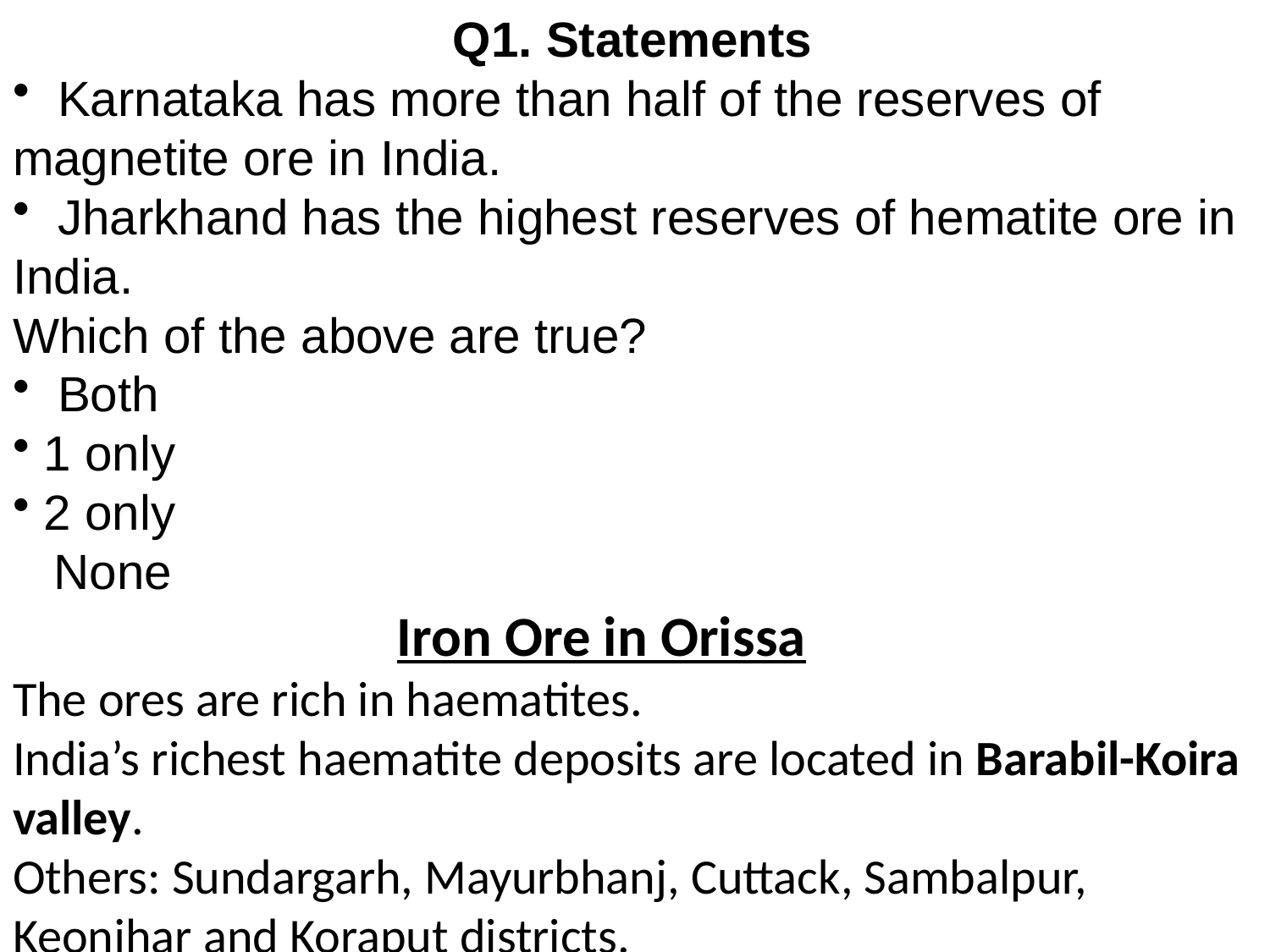

Q1. Statements
  Karnataka has more than half of the reserves of magnetite ore in India.
  Jharkhand has the highest reserves of hematite ore in India.
Which of the above are true?
  Both
 1 only
 2 only
   None
                                                       Iron Ore in Orissa
The ores are rich in haematites.
India’s richest haematite deposits are located in Barabil-Koira valley.
Others: Sundargarh, Mayurbhanj, Cuttack, Sambalpur, Keonjhar and Koraput districts.